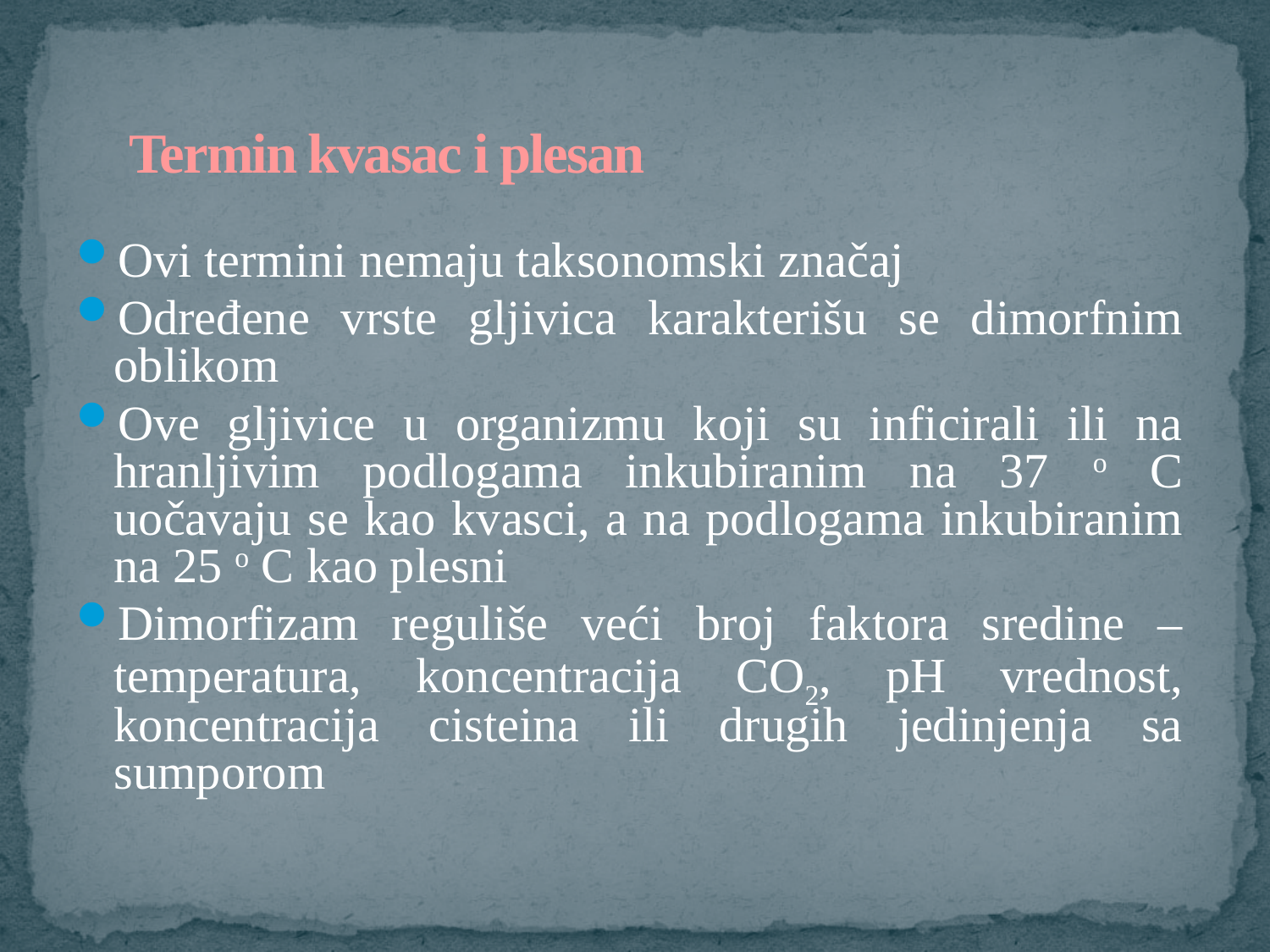

# Termin kvasac i plesan
Ovi termini nemaju taksonomski značaj
Određene vrste gljivica karakterišu se dimorfnim oblikom
Ove gljivice u organizmu koji su inficirali ili na hranljivim podlogama inkubiranim na 37 o C uočavaju se kao kvasci, a na podlogama inkubiranim na 25 o C kao plesni
Dimorfizam reguliše veći broj faktora sredine – temperatura, koncentracija CO2, pH vrednost, koncentracija cisteina ili drugih jedinjenja sa sumporom